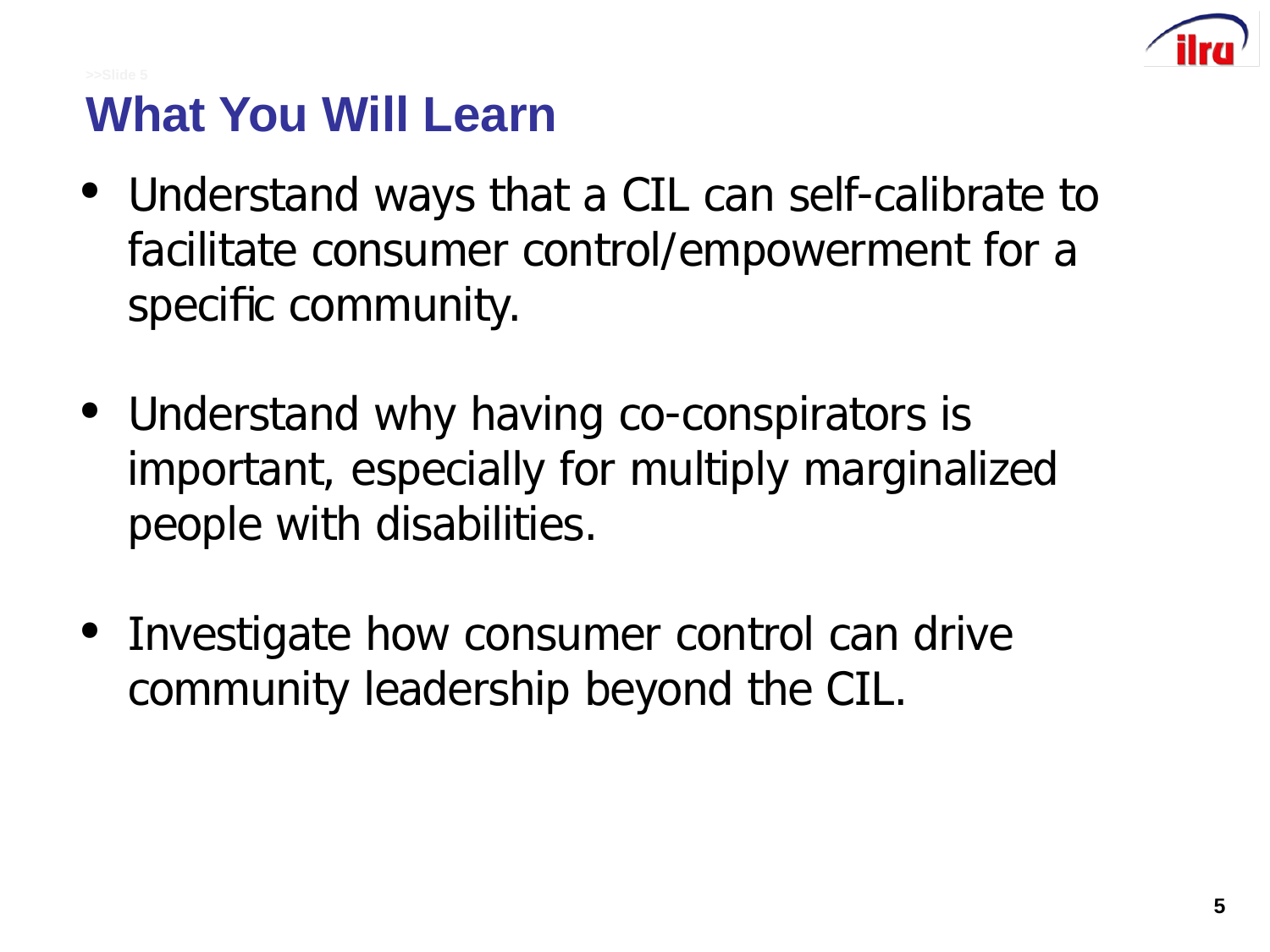

# >>Slide 5 What You Will Learn
Understand ways that a CIL can self-calibrate to facilitate consumer control/empowerment for a specific community.

Understand why having co-conspirators is important, especially for multiply marginalized people with disabilities.

Investigate how consumer control can drive community leadership beyond the CIL.
5